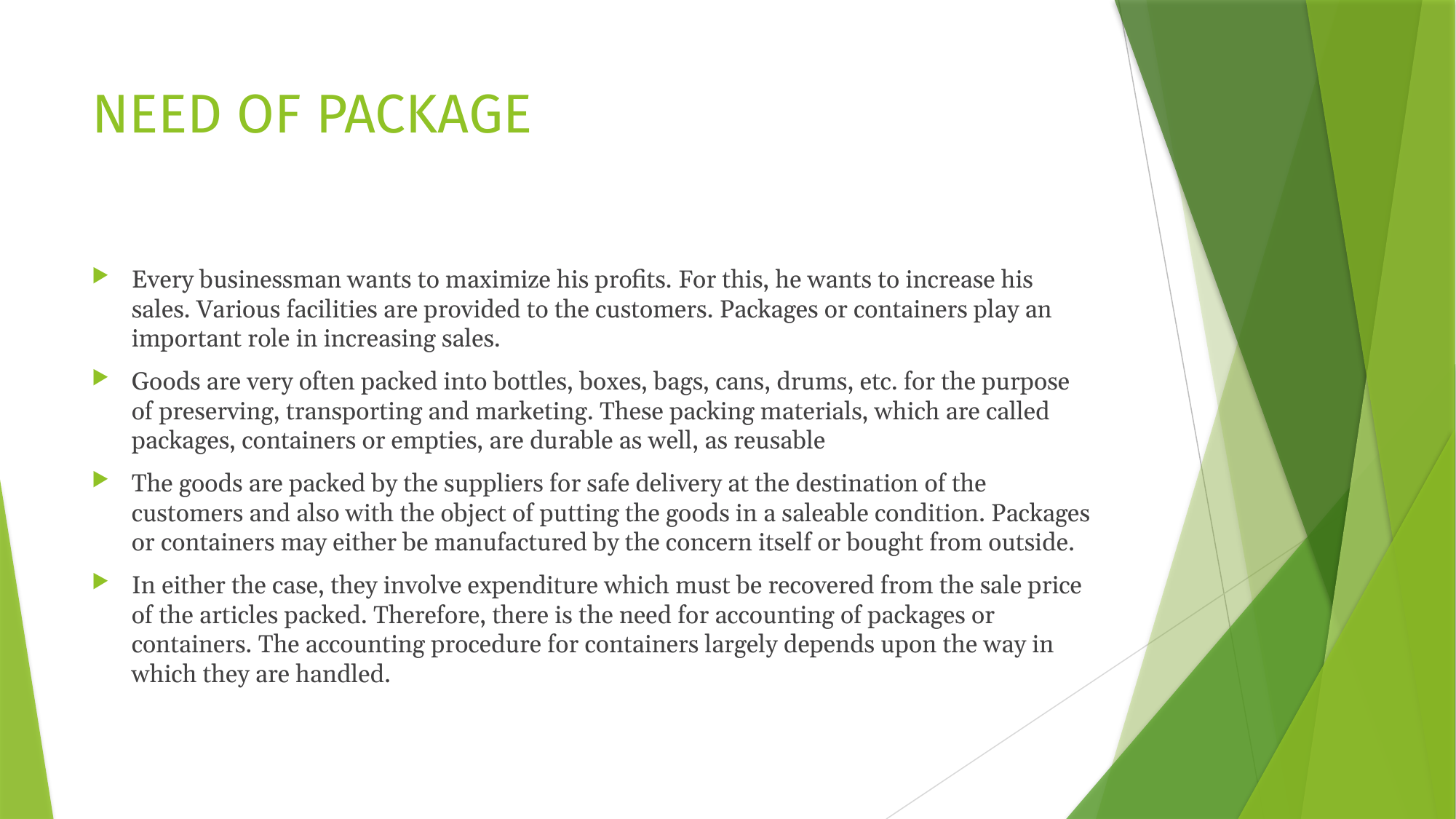

# NEED OF PACKAGE
Every businessman wants to maximize his profits. For this, he wants to increase his sales. Various facilities are provided to the customers. Packages or containers play an important role in increasing sales.
Goods are very often packed into bottles, boxes, bags, cans, drums, etc. for the purpose of preserving, transporting and marketing. These packing materials, which are called packages, contain­ers or empties, are durable as well, as reusable
The goods are packed by the suppliers for safe delivery at the destination of the customers and also with the object of putting the goods in a saleable condition. Packages or containers may either be manufactured by the concern itself or bought from outside.
In either the case, they involve expenditure which must be recovered from the sale price of the articles packed. Therefore, there is the need for accounting of packages or containers. The accounting procedure for containers largely depends upon the way in which they are handled.